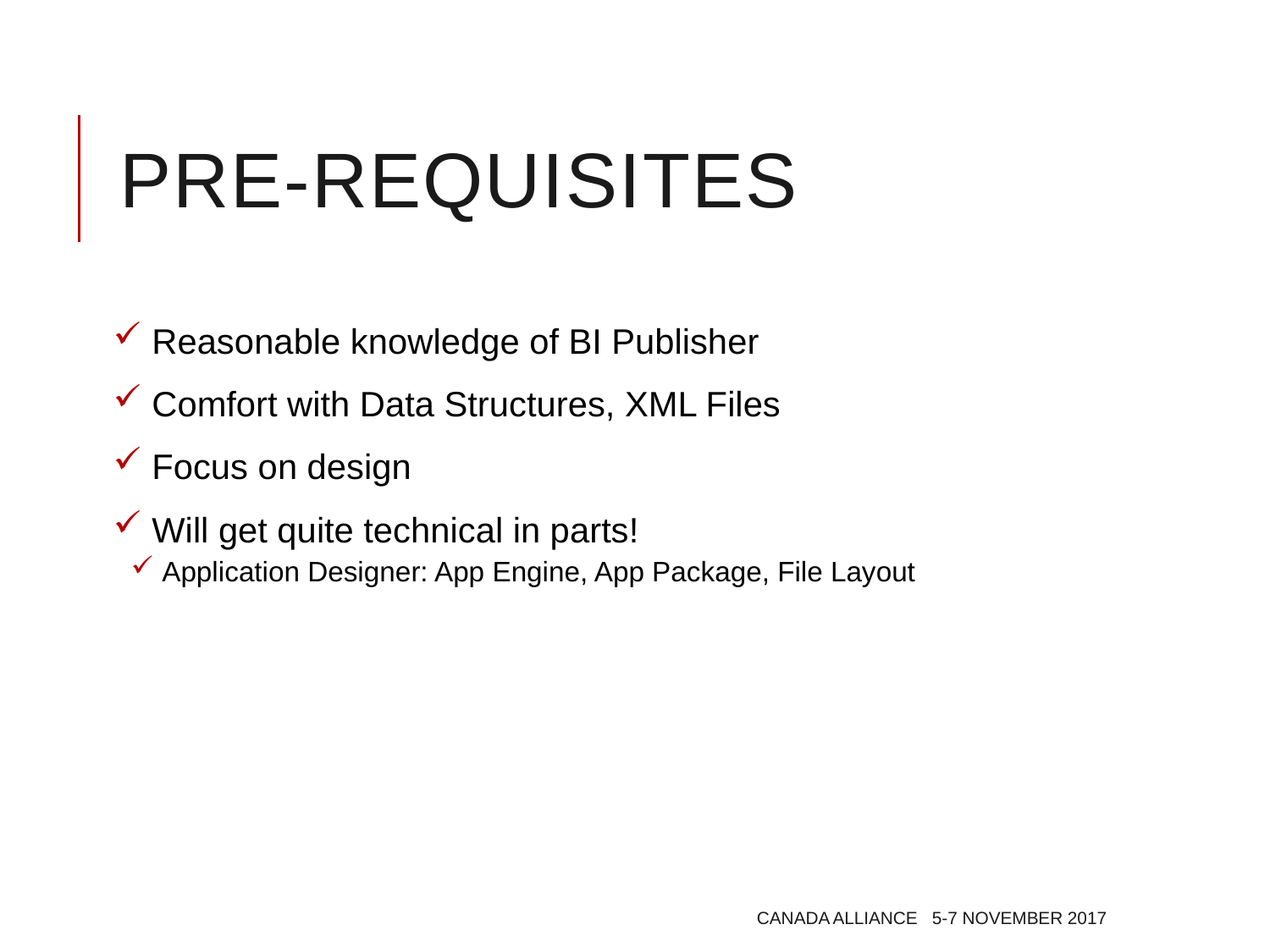

# Pre-requisites
 Reasonable knowledge of BI Publisher
 Comfort with Data Structures, XML Files
 Focus on design
 Will get quite technical in parts!
 Application Designer: App Engine, App Package, File Layout
Canada Alliance   5-7 November 2017